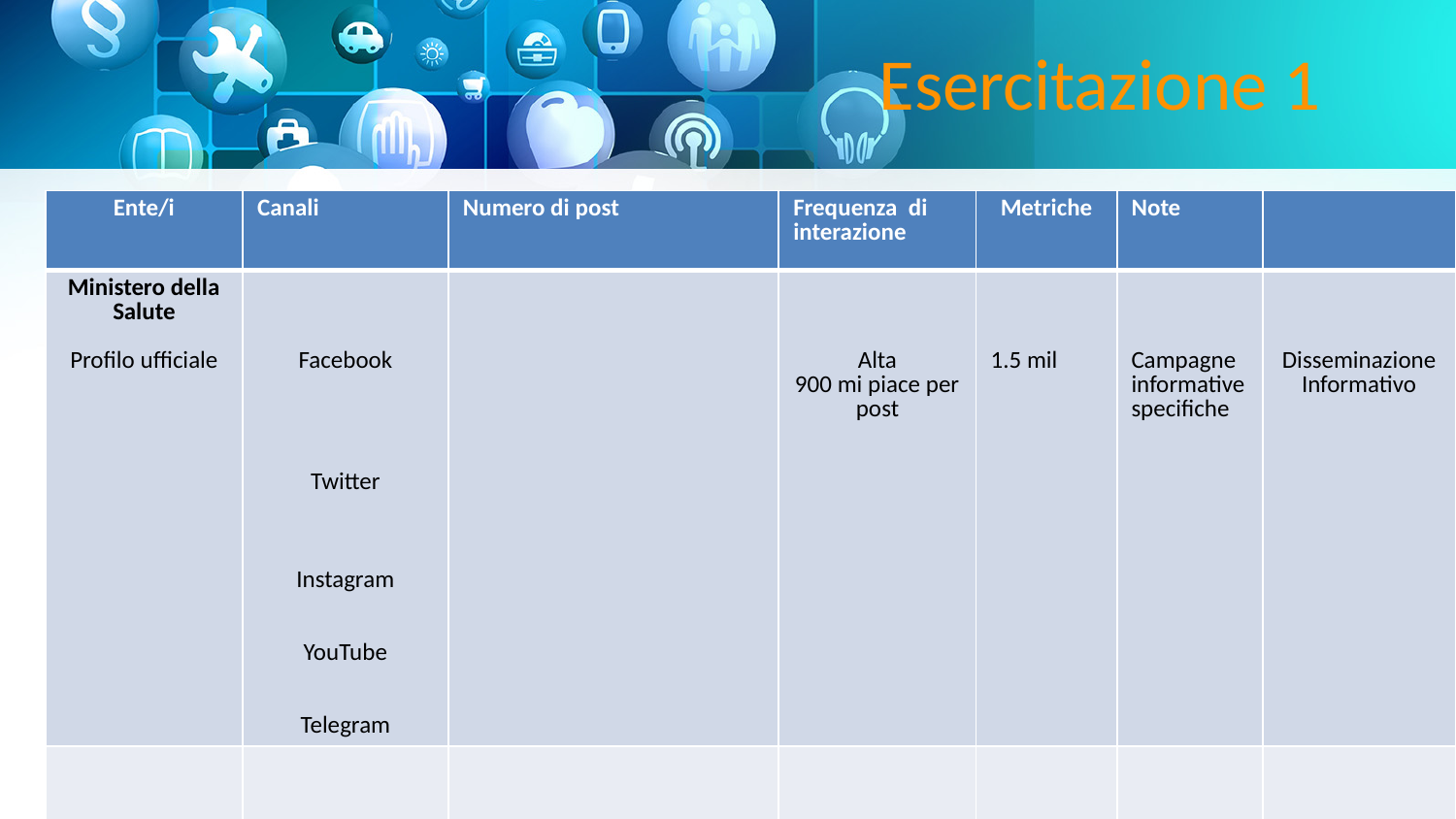

# Esercitazione 1
| Ente/i | Canali | Numero di post | Frequenza di interazione | Metriche | Note |  |
| --- | --- | --- | --- | --- | --- | --- |
| Ministero della Salute Profilo ufficiale | Facebook Twitter Instagram YouTube Telegram |  | Alta 900 mi piace per post | 1.5 mil | Campagne informative specifiche | Disseminazione Informativo |
|  |  |  |  |  |  |  |